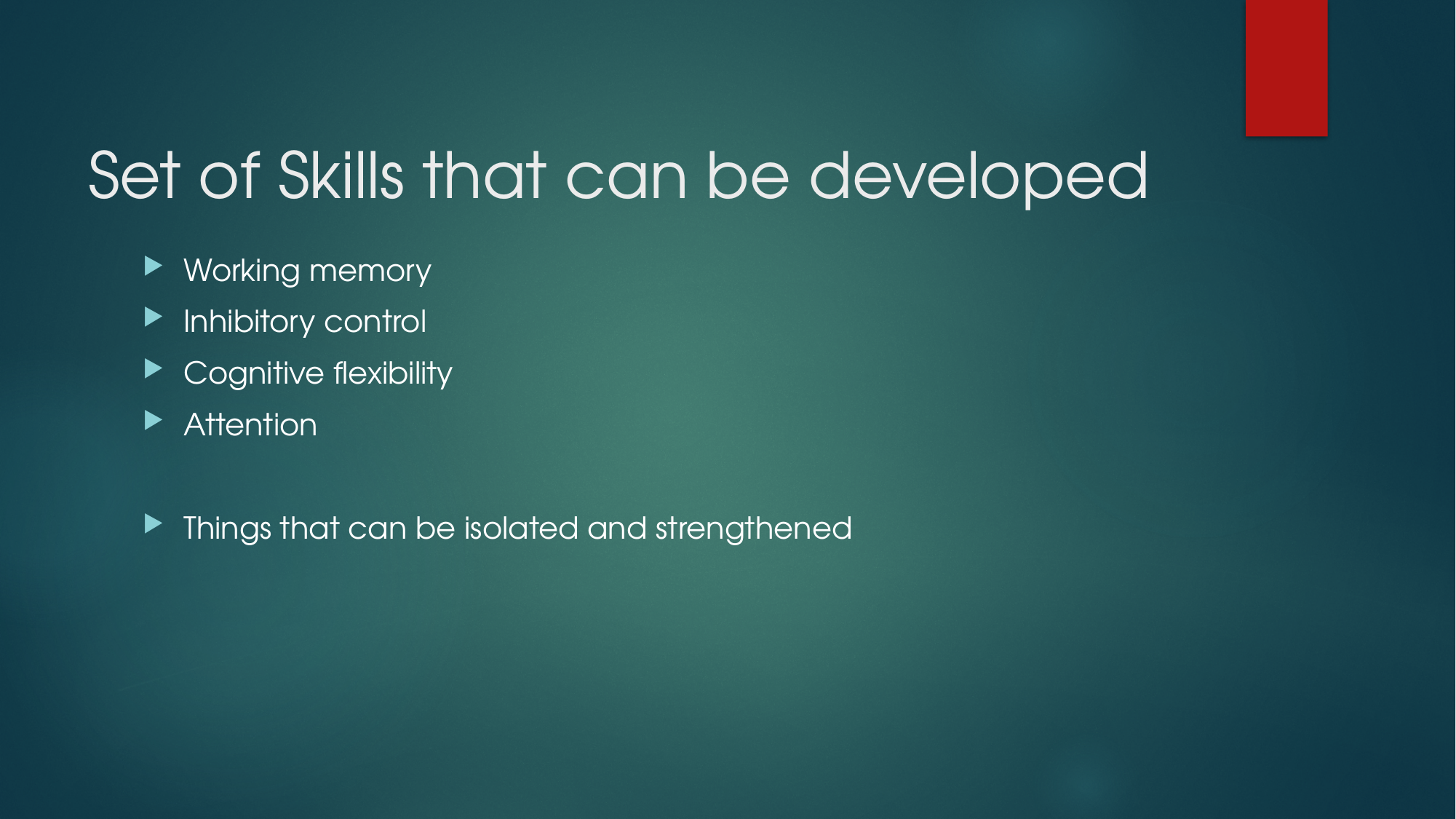

# Set of Skills that can be developed
Working memory
Inhibitory control
Cognitive flexibility
Attention

Things that can be isolated and strengthened